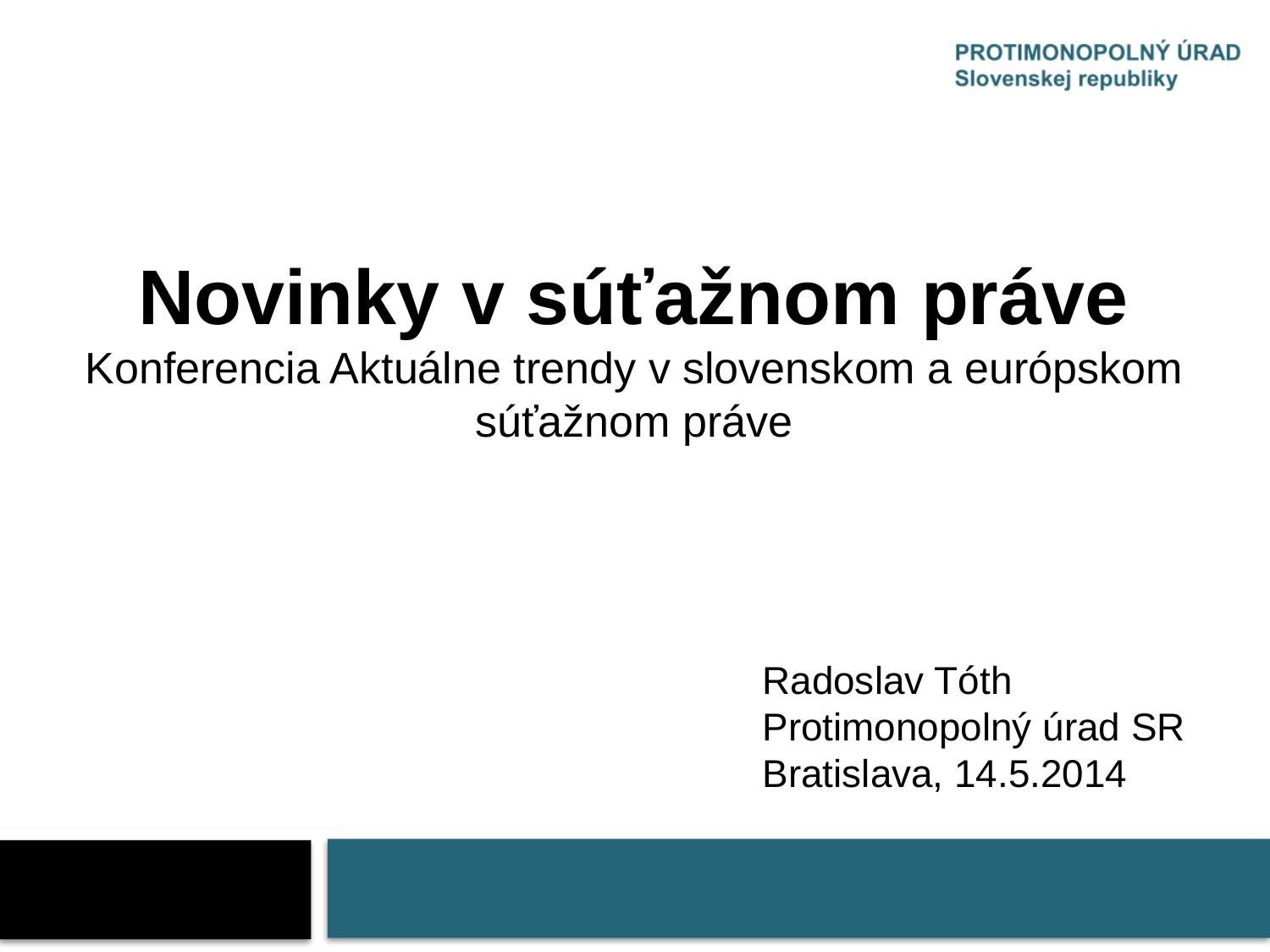

# Novinky v súťažnom práve Konferencia Aktuálne trendy v slovenskom a európskom súťažnom práve
Radoslav Tóth
Protimonopolný úrad SR
Bratislava, 14.5.2014